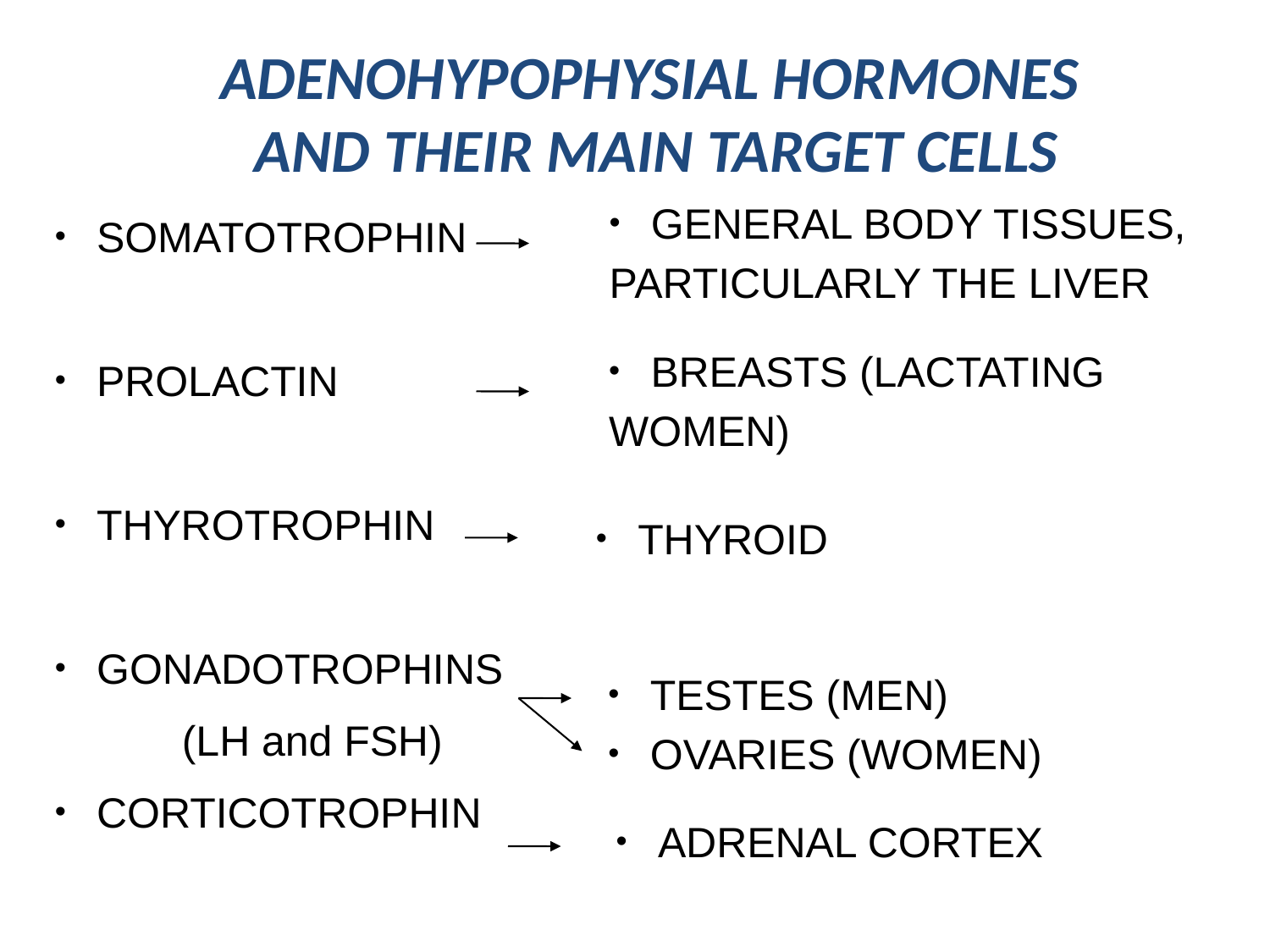

# ADENOHYPOPHYSIAL HORMONES AND THEIR MAIN TARGET CELLS
 GENERAL BODY TISSUES,
PARTICULARLY THE LIVER

 SOMATOTROPHIN

 PROLACTIN

 THYROTROPHIN

 GONADOTROPHINS
	(LH and FSH)
 CORTICOTROPHIN
 BREASTS (LACTATING
WOMEN)

 THYROID

 TESTES (MEN)
 OVARIES (WOMEN)

 ADRENAL CORTEX